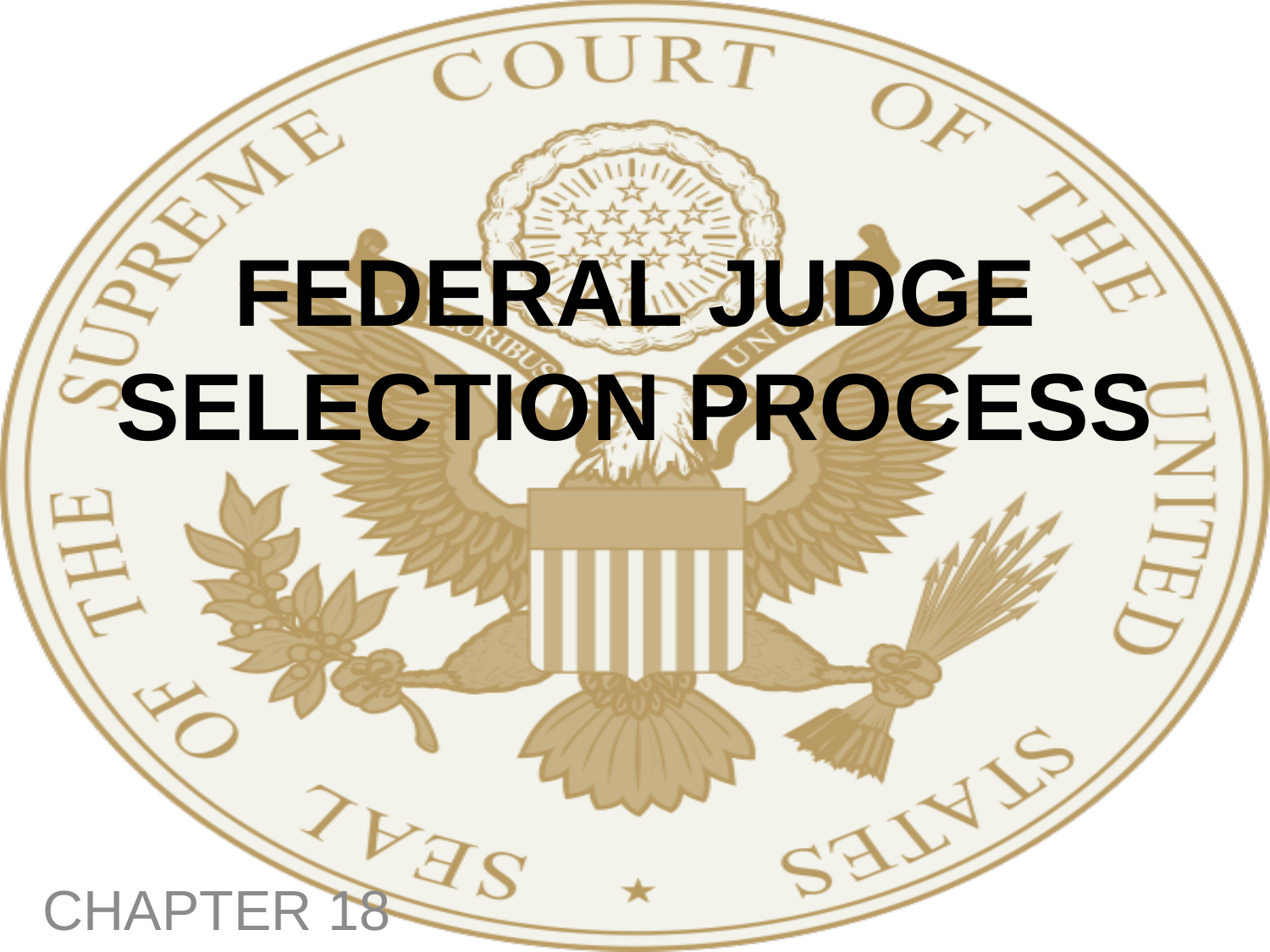

# FEDERAL JUDGE SELECTION PROCESS
CHAPTER 18